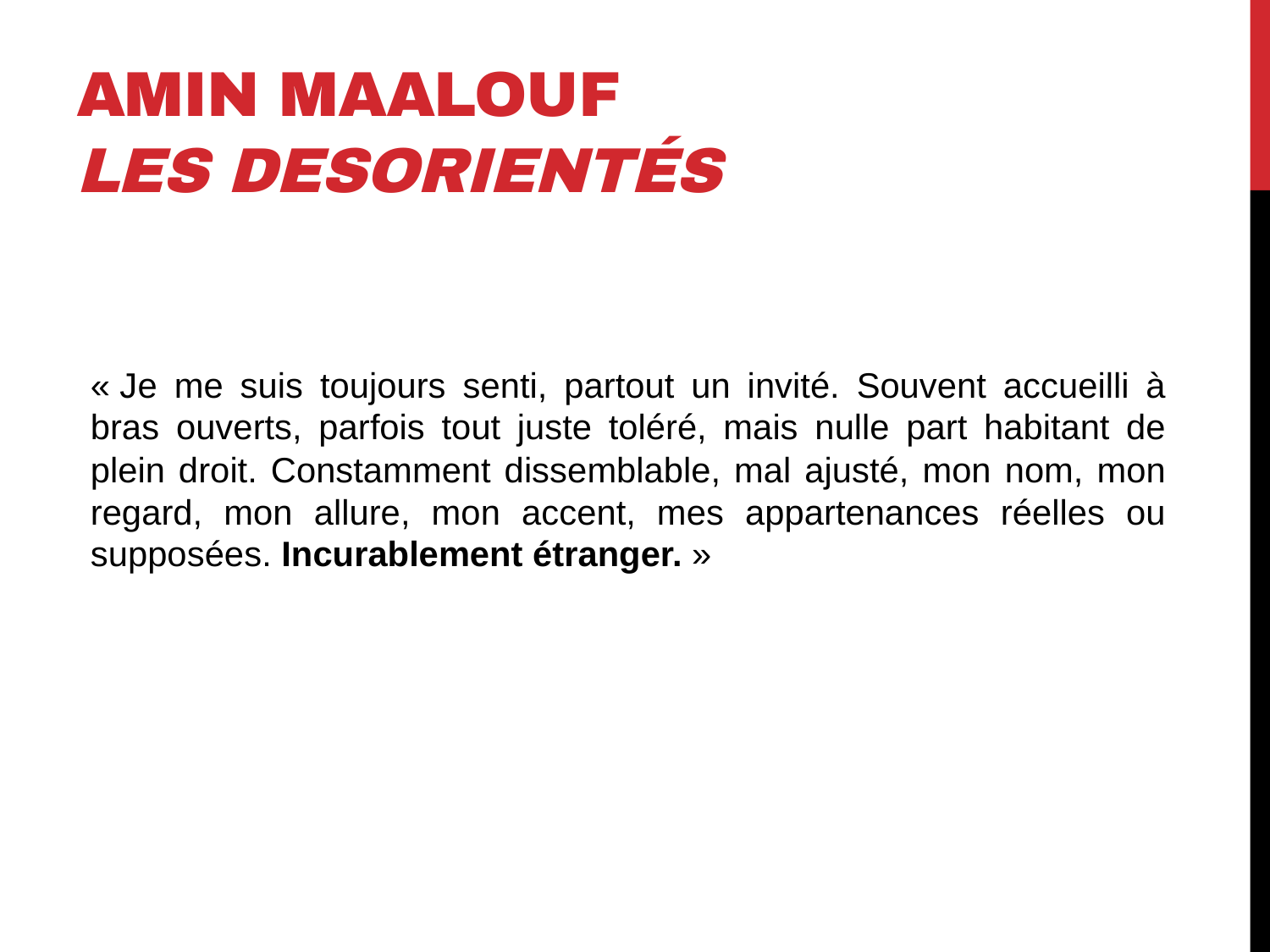

# AMIN MAALOUF lES DESORIENTés
« Je me suis toujours senti, partout un invité. Souvent accueilli à bras ouverts, parfois tout juste toléré, mais nulle part habitant de plein droit. Constamment dissemblable, mal ajusté, mon nom, mon regard, mon allure, mon accent, mes appartenances réelles ou supposées. Incurablement étranger. »